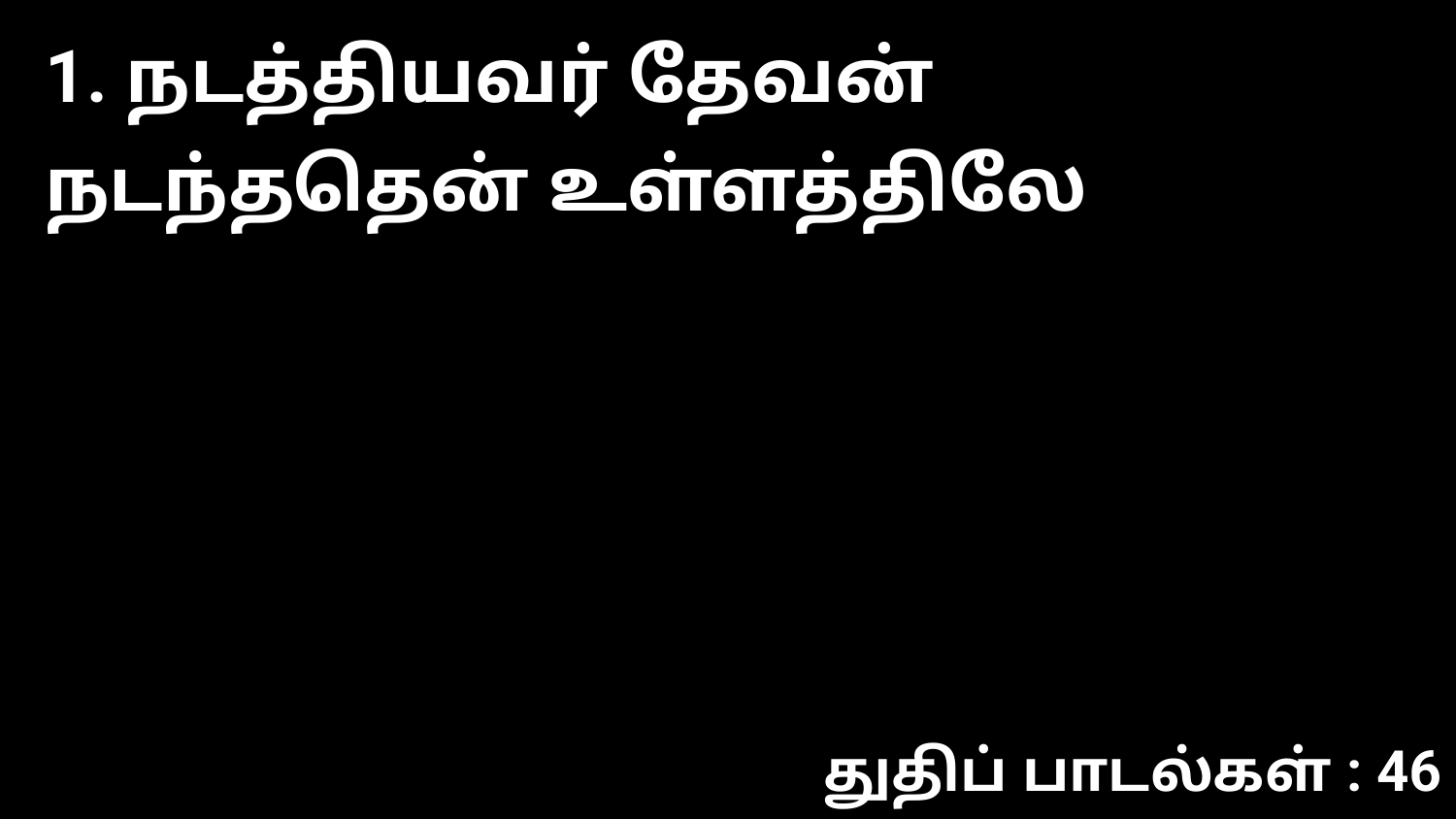

1. நடத்தியவர் தேவன் நடந்ததென் உள்ளத்திலே
துதிப் பாடல்கள் : 46